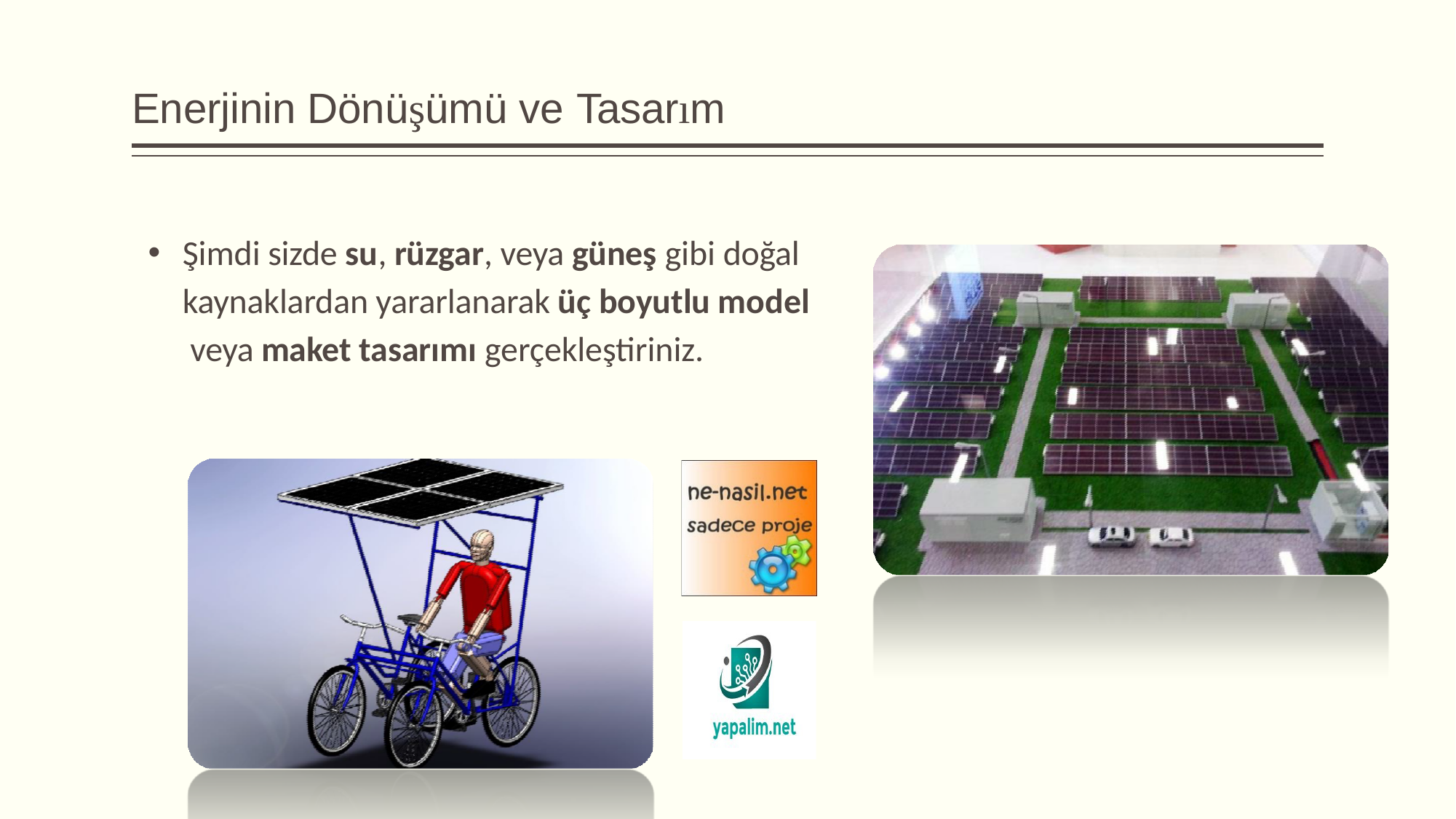

Enerjinin Dönüşümü ve Tasarım
Şimdi sizde su, rüzgar, veya güneş gibi doğal  kaynaklardan yararlanarak üç boyutlu model  veya maket tasarımı gerçekleştiriniz.